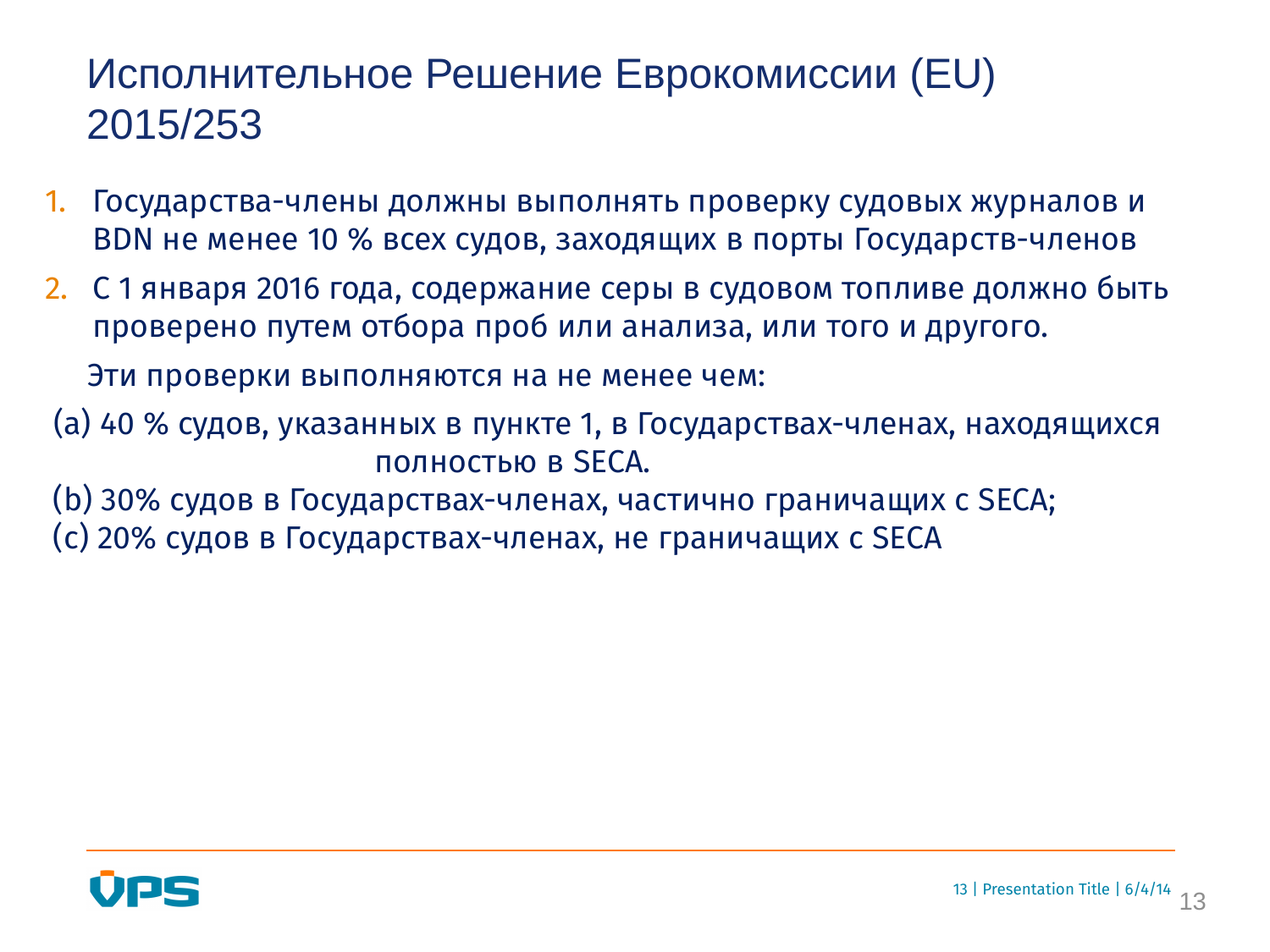

# Исполнительное Решение Еврокомиссии (EU) 2015/253
Государства-члены должны выполнять проверку судовых журналов и BDN не менее 10 % всех судов, заходящих в порты Государств-членов
С 1 января 2016 года, содержание серы в судовом топливе должно быть проверено путем отбора проб или анализа, или того и другого.
     Эти проверки выполняются на не менее чем:
 (a) 40 % судов, указанных в пункте 1, в Государствах-членах, находящихся                                           полностью в SECA.
 (b) 30% судов в Государствах-членах, частично граничащих с SECA;
 (c) 20% судов в Государствах-членах, не граничащих с SECA

13